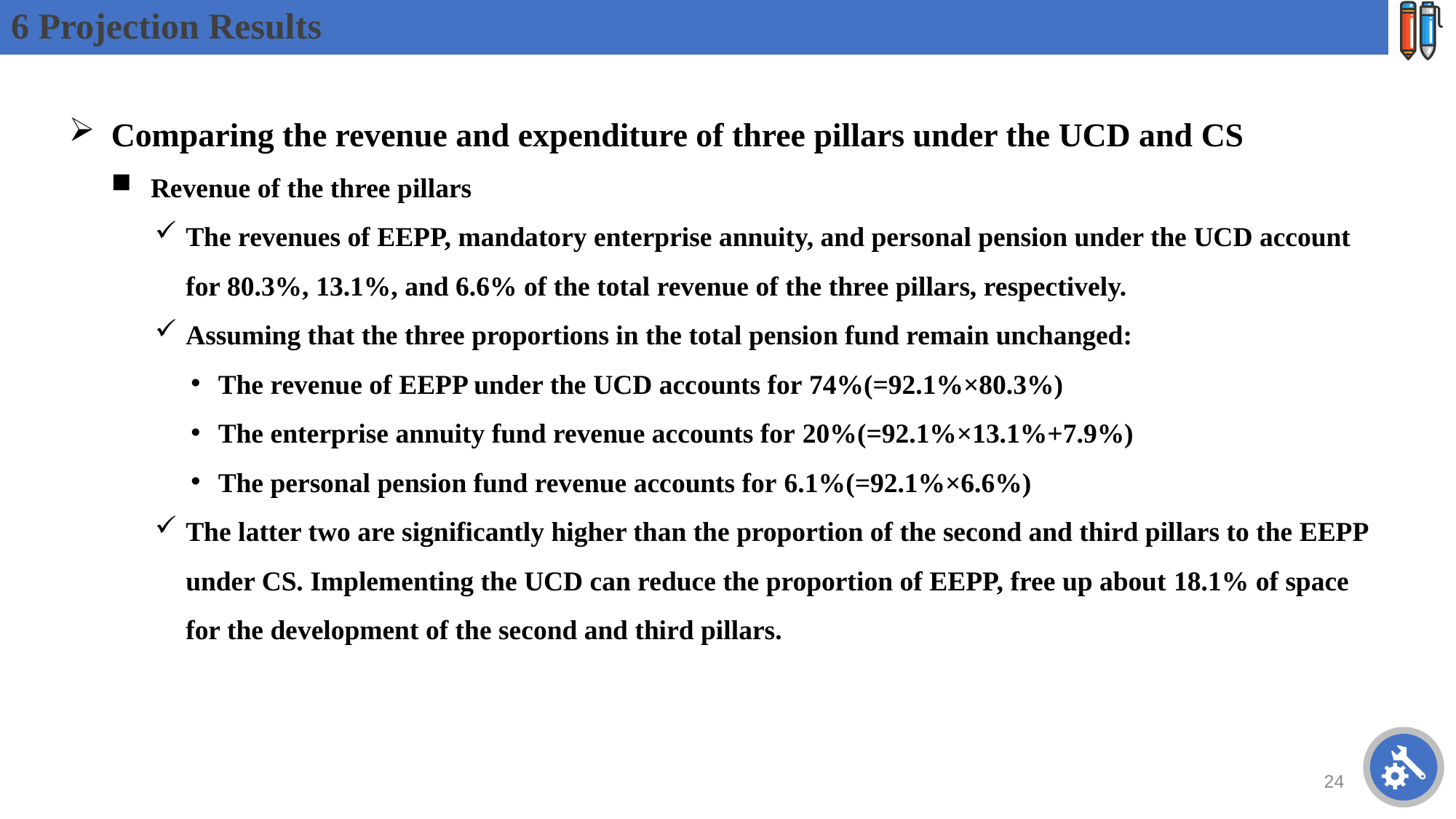

# 6 Projection Results
Comparing the revenue and expenditure of three pillars under the UCD and CS
Revenue of the three pillars
The revenues of EEPP, mandatory enterprise annuity, and personal pension under the UCD account for 80.3%, 13.1%, and 6.6% of the total revenue of the three pillars, respectively.
Assuming that the three proportions in the total pension fund remain unchanged:
The revenue of EEPP under the UCD accounts for 74%(=92.1%×80.3%)
The enterprise annuity fund revenue accounts for 20%(=92.1%×13.1%+7.9%)
The personal pension fund revenue accounts for 6.1%(=92.1%×6.6%)
The latter two are significantly higher than the proportion of the second and third pillars to the EEPP under CS. Implementing the UCD can reduce the proportion of EEPP, free up about 18.1% of space for the development of the second and third pillars.

24